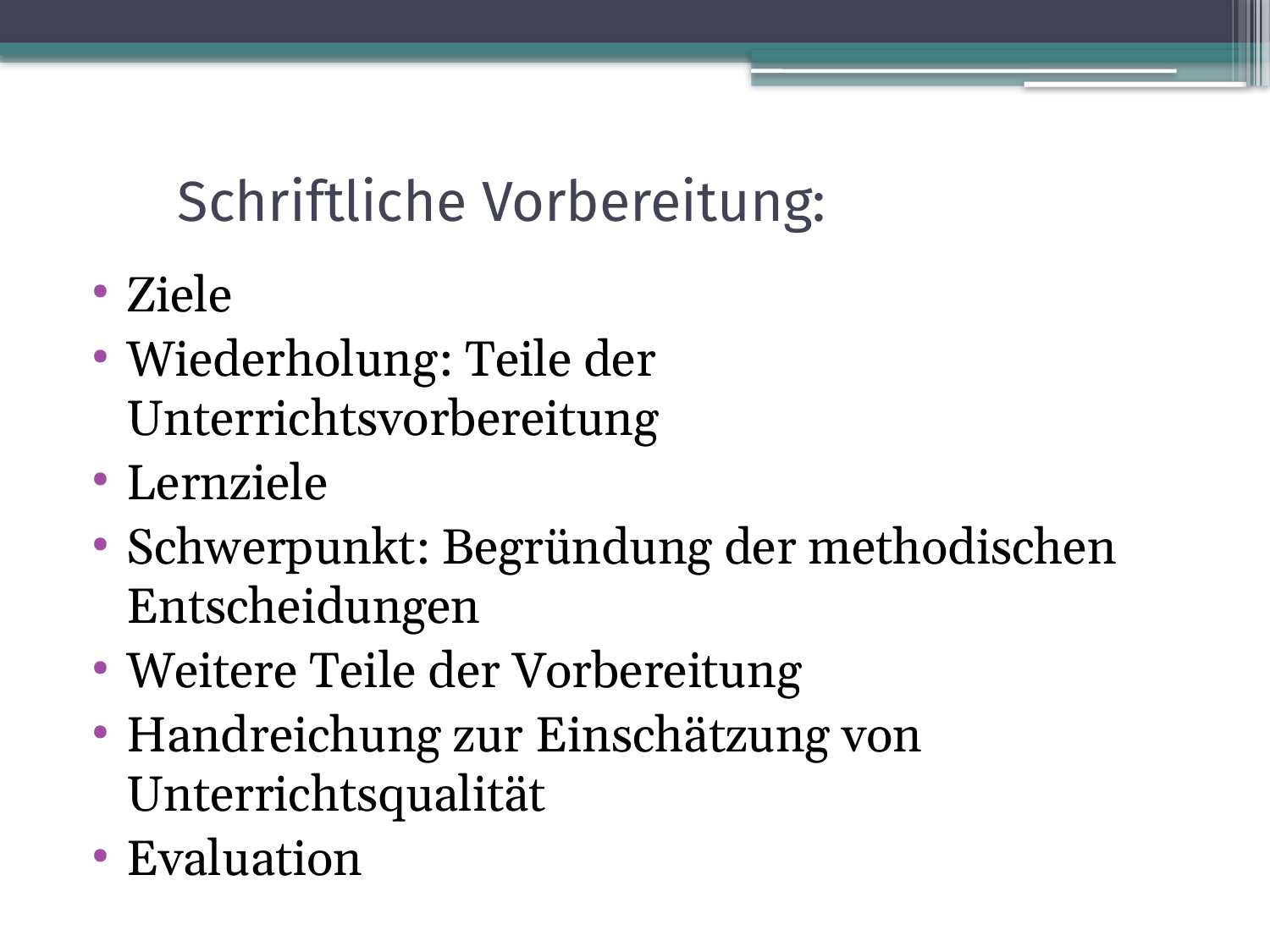

# Schriftliche Vorbereitung:
Ziele
Wiederholung: Teile der Unterrichtsvorbereitung
Lernziele
Schwerpunkt: Begründung der methodischen Entscheidungen
Weitere Teile der Vorbereitung
Handreichung zur Einschätzung von Unterrichtsqualität
Evaluation